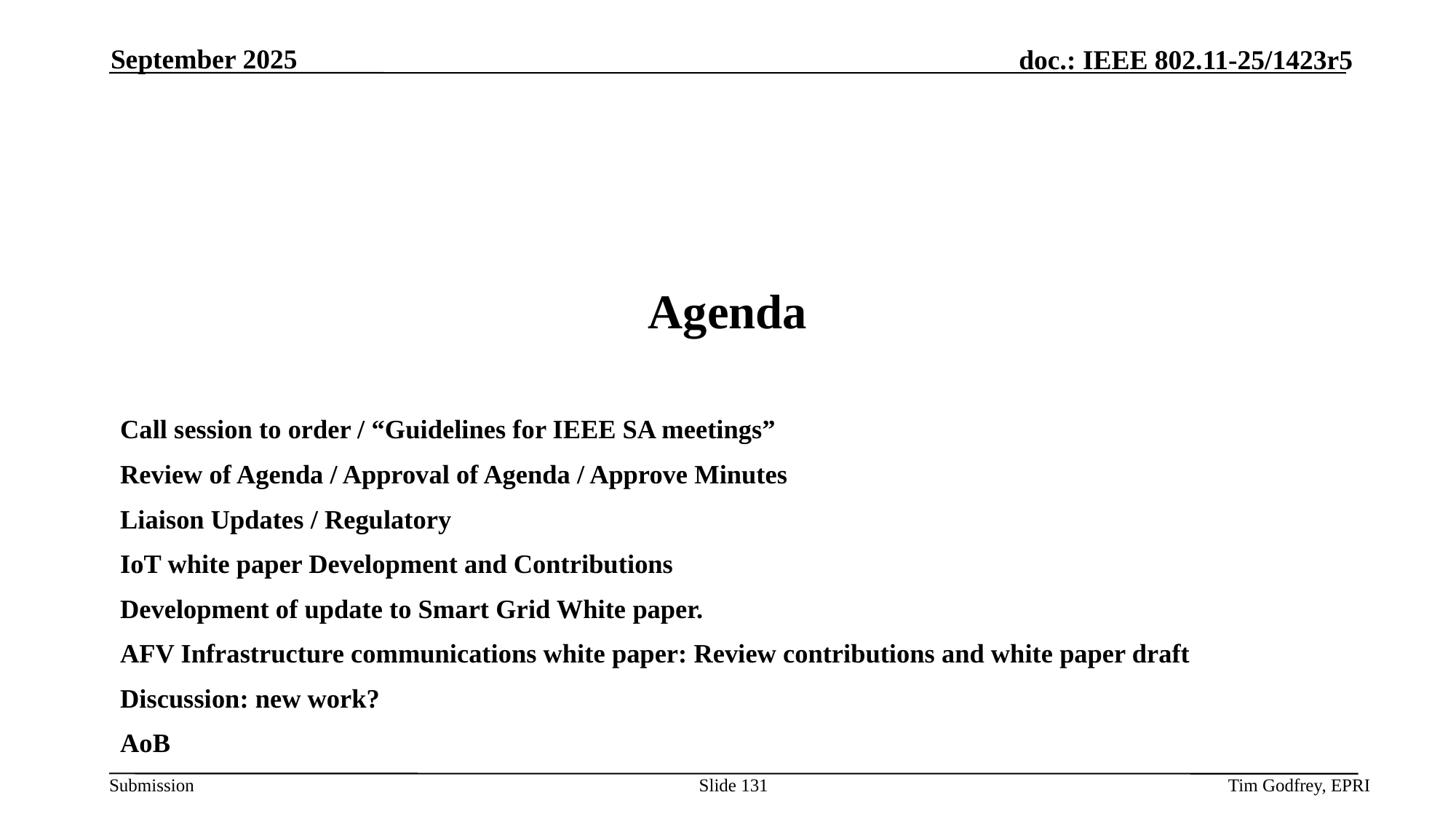

September 2025
Meeting Plan: Two slots:
Tuesday PM2  (16:00 Hawaii)
Wednesday PM2 (16:00 Hawaii)
# Agenda
Call session to order / “Guidelines for IEEE SA meetings”
Review of Agenda / Approval of Agenda / Approve Minutes
Liaison Updates / Regulatory
IoT white paper Development and Contributions
Development of update to Smart Grid White paper.
AFV Infrastructure communications white paper: Review contributions and white paper draft
Discussion: new work?
AoB
Tim Godfrey, EPRI
Slide 131